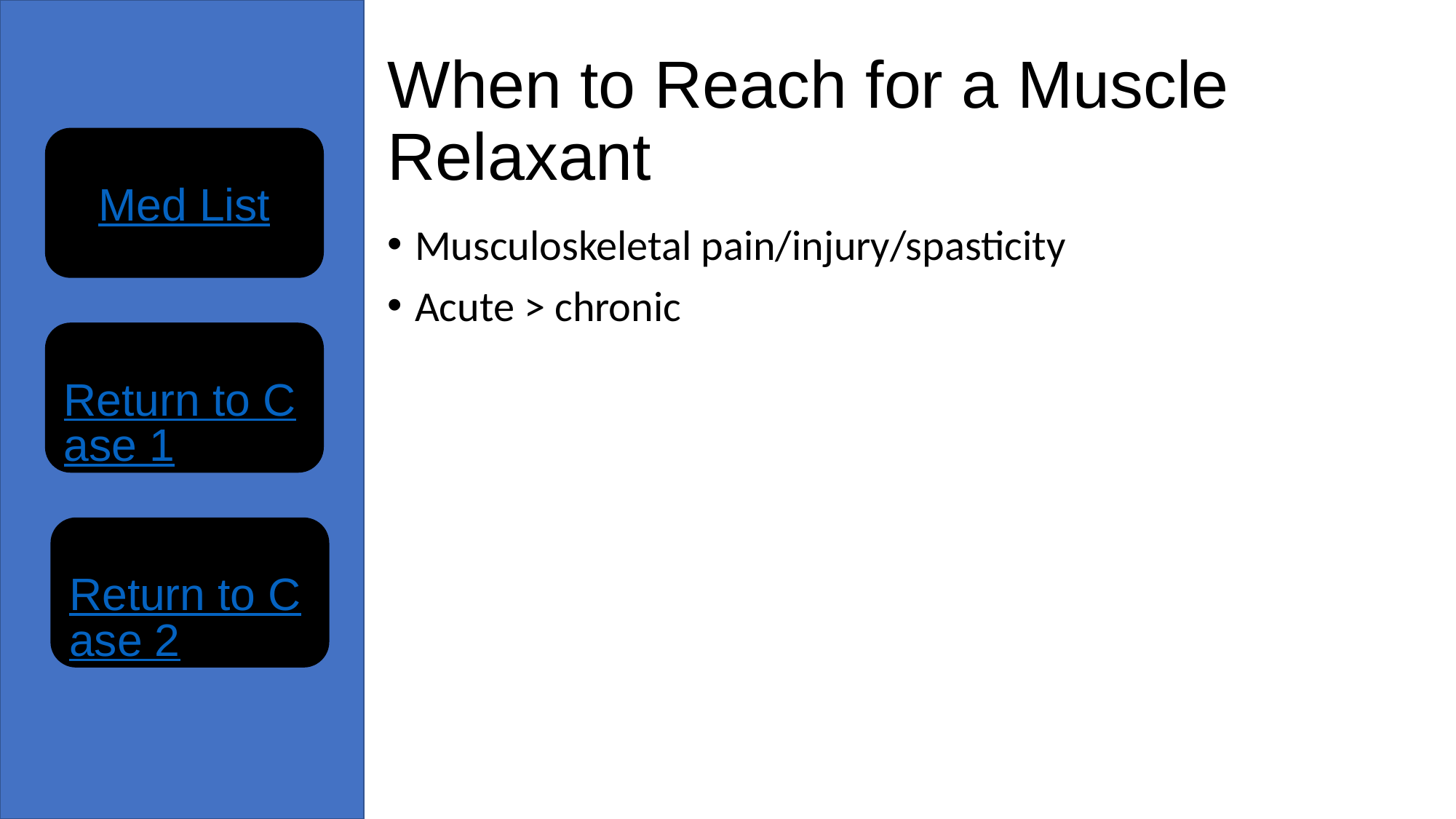

# When to Reach for a Muscle Relaxant
Med List
Musculoskeletal pain/injury/spasticity
Acute > chronic

Return to Case 1
Return to Case 2